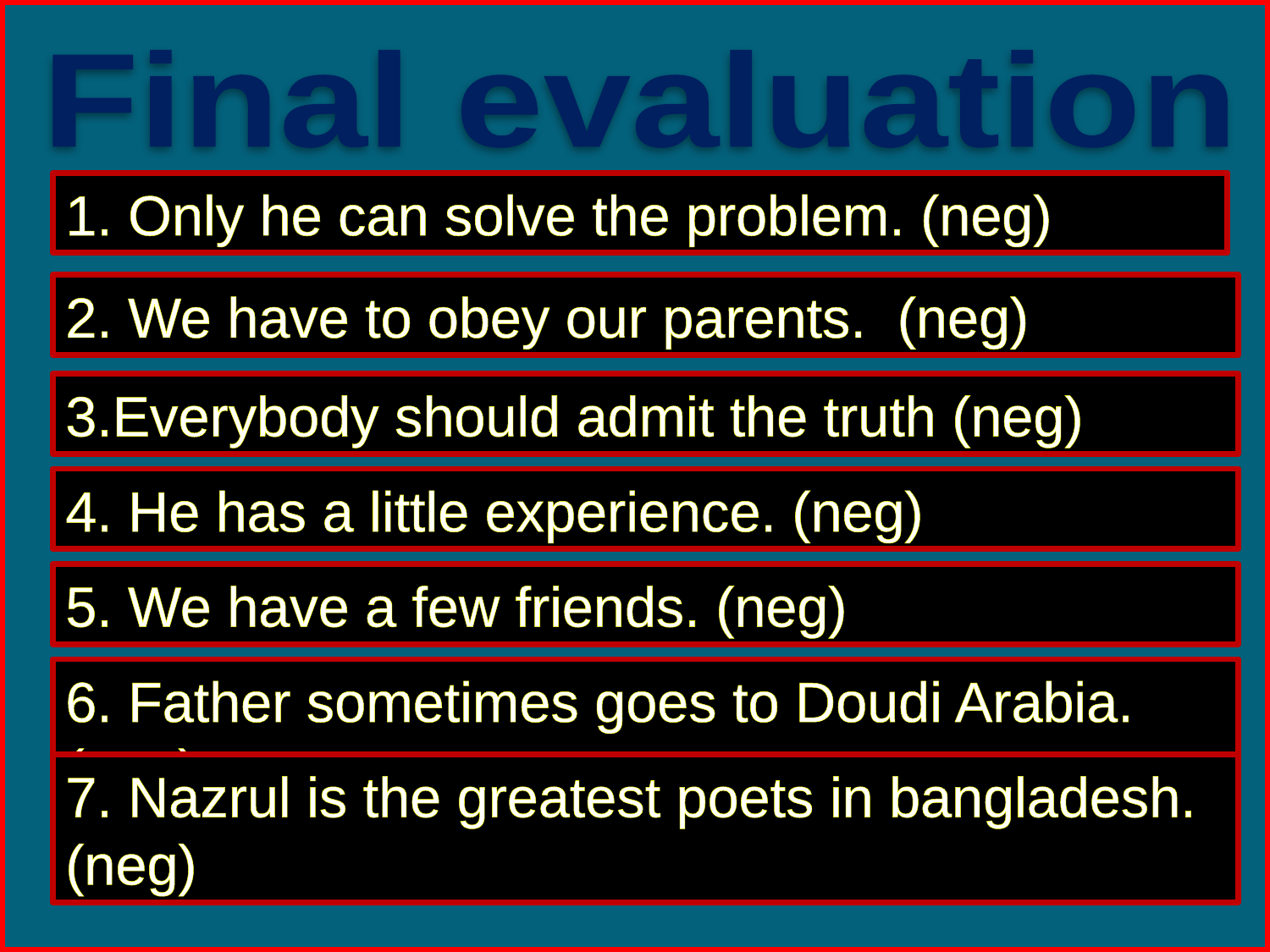

Final evaluation
1. Only he can solve the problem. (neg)
2. We have to obey our parents.  (neg)
3.Everybody should admit the truth (neg)
4. He has a little experience. (neg)
5. We have a few friends. (neg)
6. Father sometimes goes to Doudi Arabia. (neg)
7. Nazrul is the greatest poets in bangladesh. (neg)